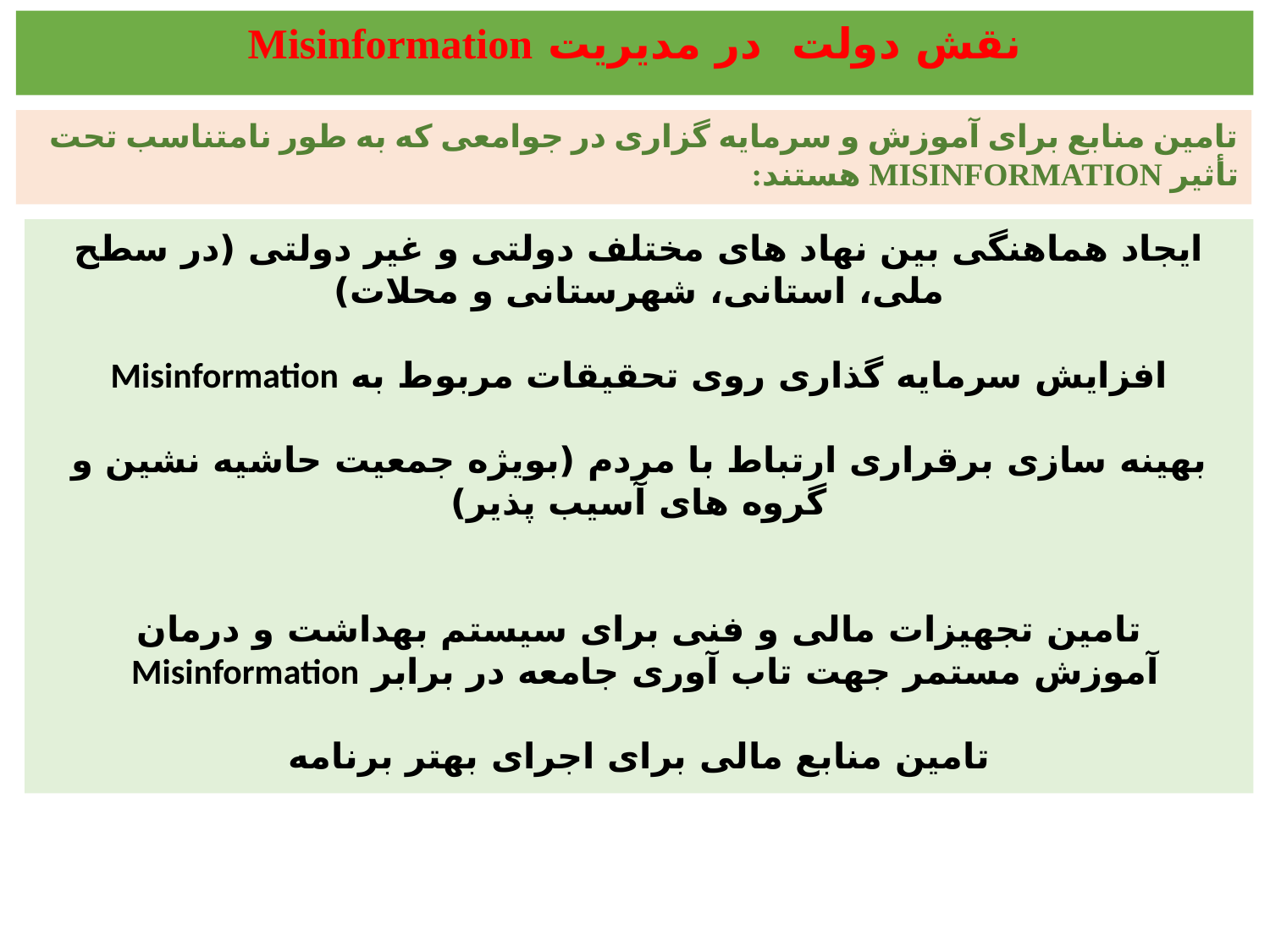

نقش دولت  در مدیریت Misinformation
تامین منابع برای آموزش و سرمایه گزاری در جوامعی که به طور نامتناسب تحت تأثیر misinformation هستند:
ایجاد هماهنگی بین نهاد های مختلف دولتی و غیر دولتی (در سطح ملی، استانی، شهرستانی و محلات)

افزایش سرمایه گذاری روی تحقیقات مربوط به Misinformation

بهینه سازی برقراری ارتباط با مردم (بویژه جمعیت حاشیه نشین و گروه های آسیب پذیر)

تامین تجهیزات مالی و فنی برای سیستم بهداشت و درمان
آموزش مستمر جهت تاب آوری جامعه در برابر Misinformation

	تامین منابع مالی برای اجرای بهتر برنامه